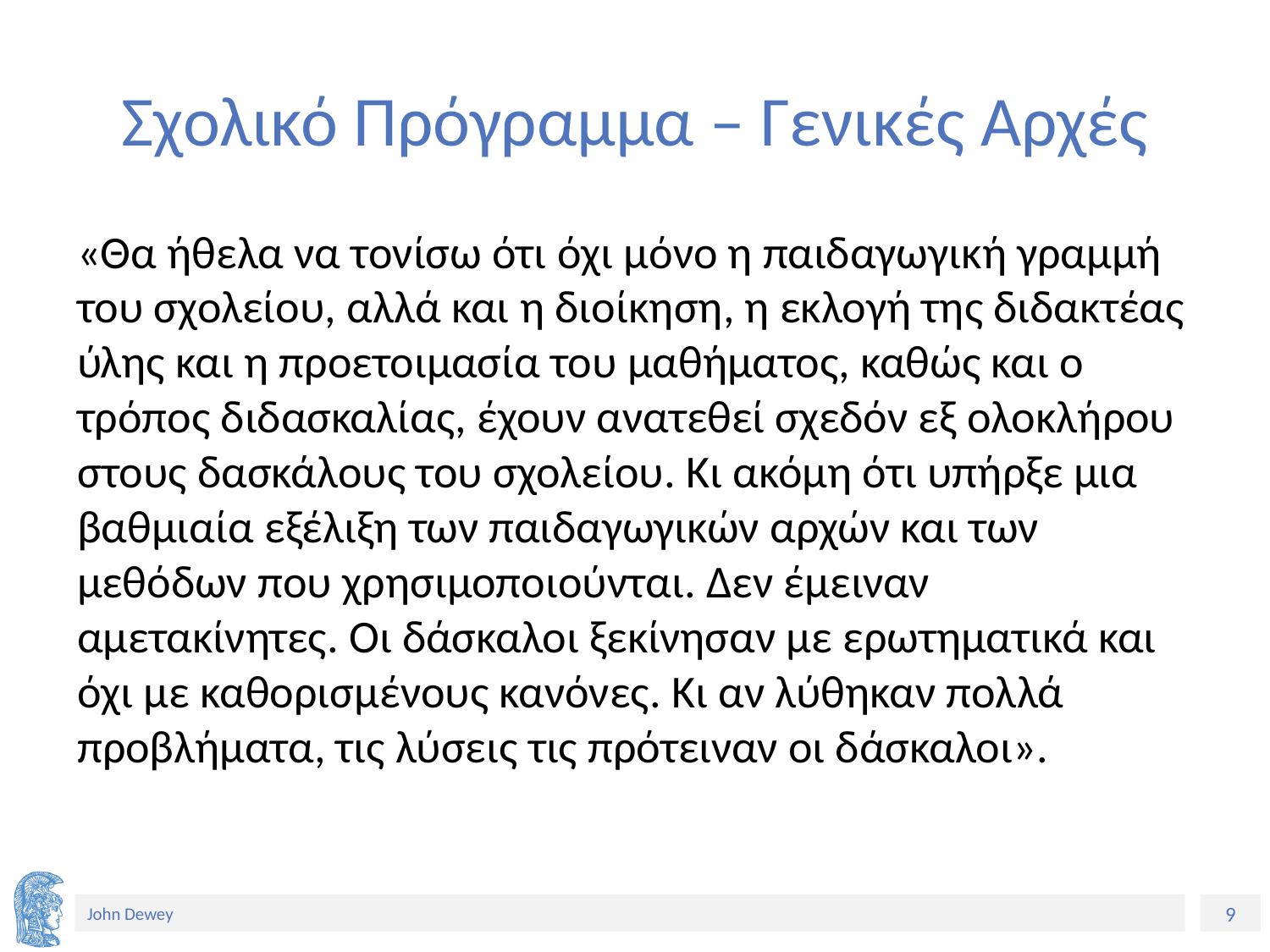

# Σχολικό Πρόγραμμα – Γενικές Αρχές
«Θα ήθελα να τονίσω ότι όχι μόνο η παιδαγωγική γραμμή του σχολείου, αλλά και η διοίκηση, η εκλογή της διδακτέας ύλης και η προετοιμασία του μαθήματος, καθώς και ο τρόπος διδασκαλίας, έχουν ανατεθεί σχεδόν εξ ολοκλήρου στους δασκάλους του σχολείου. Κι ακόμη ότι υπήρξε μια βαθμιαία εξέλιξη των παιδαγωγικών αρχών και των μεθόδων που χρησιμοποιούνται. Δεν έμειναν αμετακίνητες. Οι δάσκαλοι ξεκίνησαν με ερωτηματικά και όχι με καθορισμένους κανόνες. Κι αν λύθηκαν πολλά προβλήματα, τις λύσεις τις πρότειναν οι δάσκαλοι».